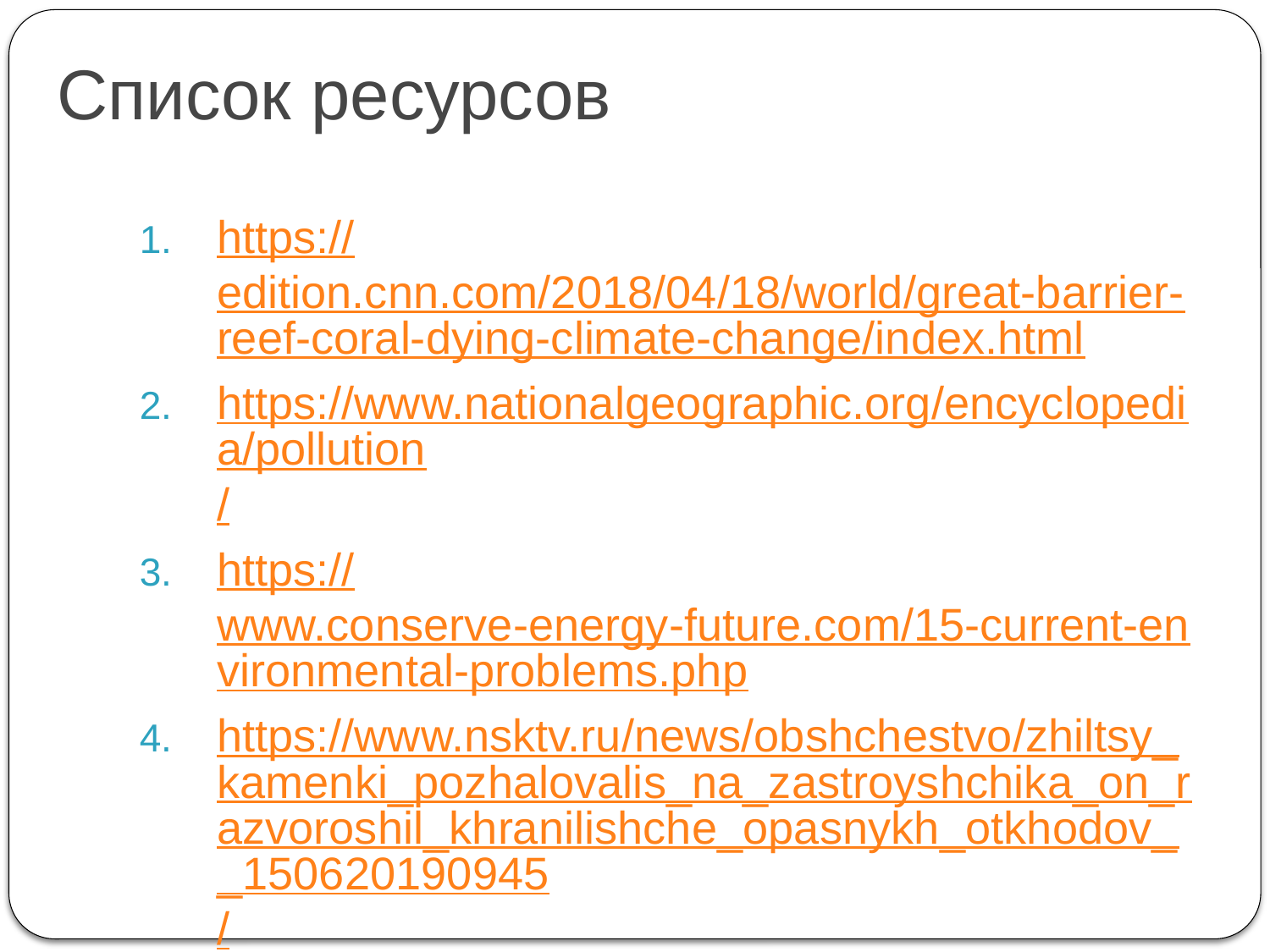

# Список ресурсов
https://edition.cnn.com/2018/04/18/world/great-barrier-reef-coral-dying-climate-change/index.html
https://www.nationalgeographic.org/encyclopedia/pollution/
https://www.conserve-energy-future.com/15-current-environmental-problems.php
https://www.nsktv.ru/news/obshchestvo/zhiltsy_kamenki_pozhalovalis_na_zastroyshchika_on_razvoroshil_khranilishche_opasnykh_otkhodov__150620190945/
http://www.nsk49.ru/index.php?id=9&tx_ttnews%5Btt_news%5D=16614